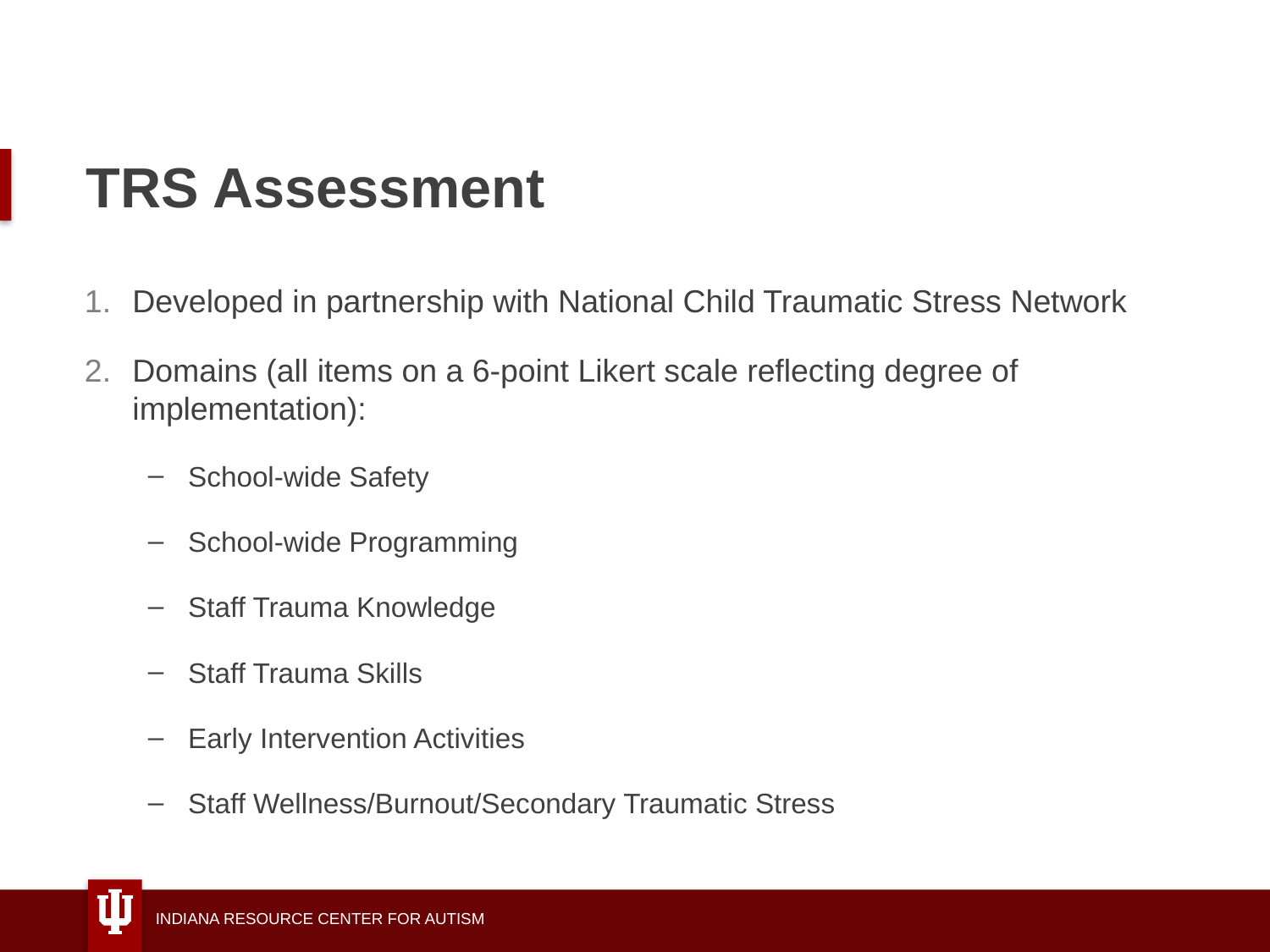

# TRS Assessment
Developed in partnership with National Child Traumatic Stress Network
Domains (all items on a 6-point Likert scale reflecting degree of implementation):
School-wide Safety
School-wide Programming
Staff Trauma Knowledge
Staff Trauma Skills
Early Intervention Activities
Staff Wellness/Burnout/Secondary Traumatic Stress